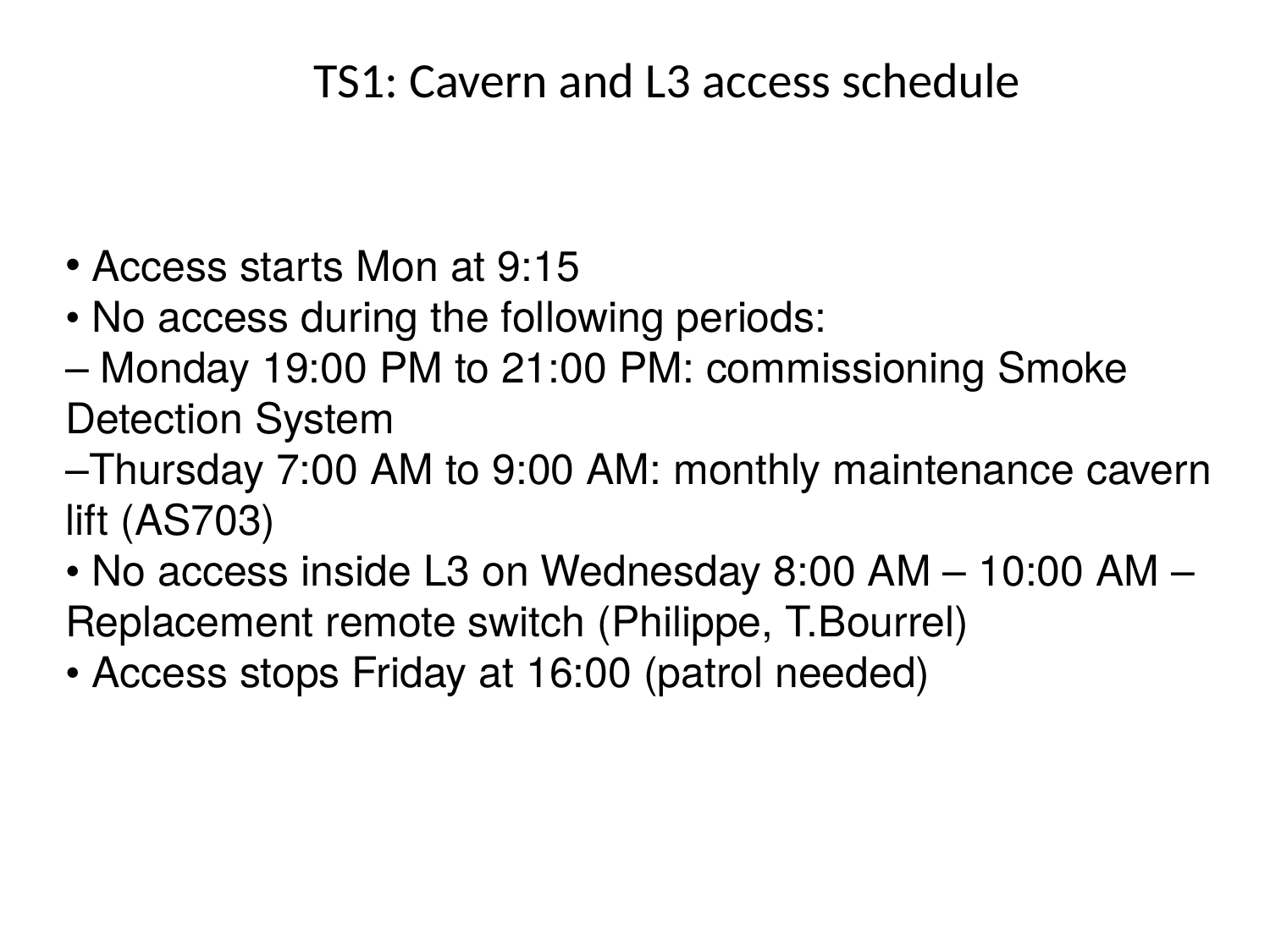

TS1: Cavern and L3 access schedule
 Access starts Mon at 9:15
• No access during the following periods:
– Monday 19:00 PM to 21:00 PM: commissioning Smoke Detection System
–Thursday 7:00 AM to 9:00 AM: monthly maintenance cavern lift (AS703)
• No access inside L3 on Wednesday 8:00 AM – 10:00 AM –Replacement remote switch (Philippe, T.Bourrel)
• Access stops Friday at 16:00 (patrol needed)